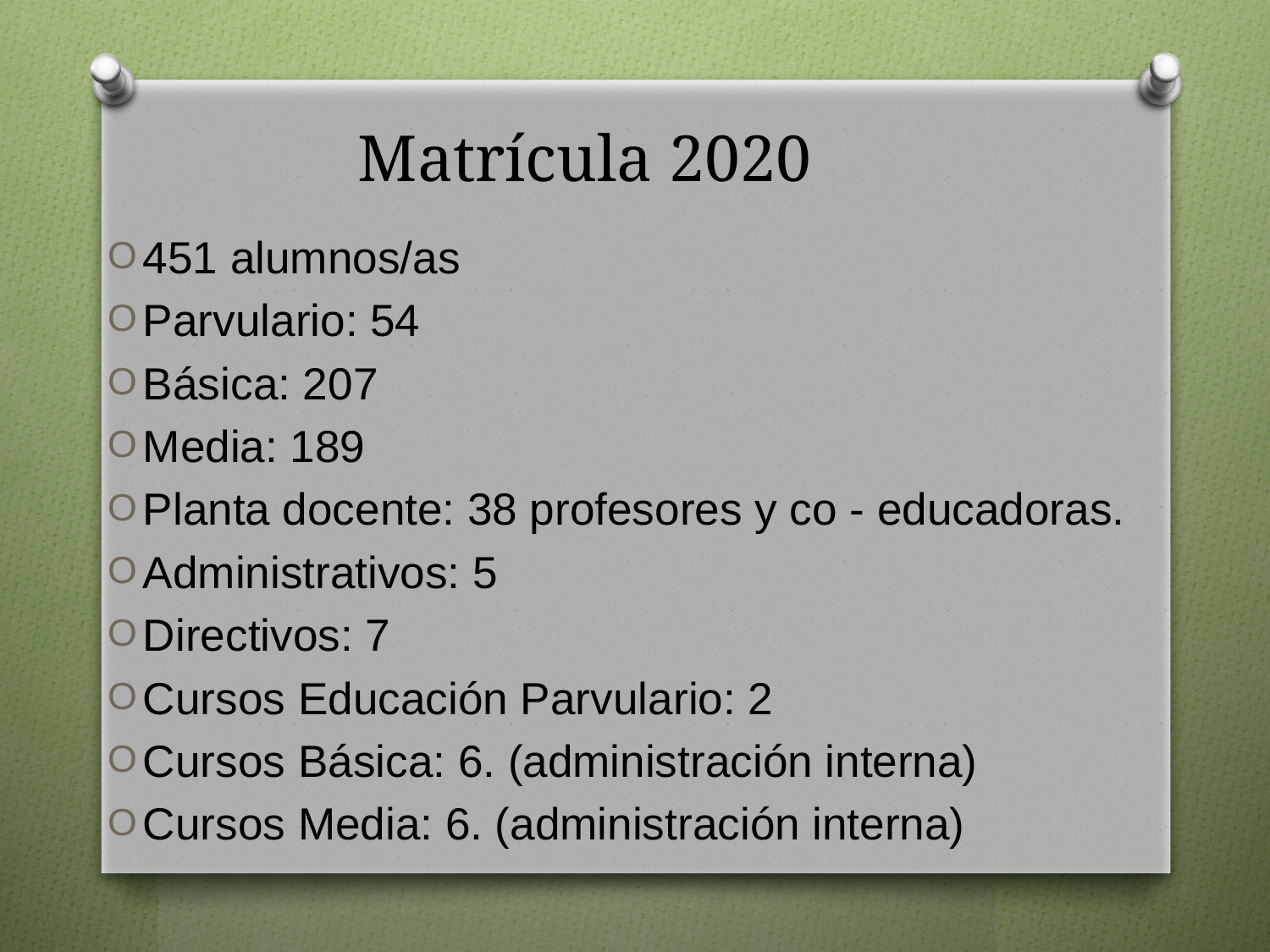

# Matrícula 2020
451 alumnos/as
Parvulario: 54
Básica: 207
Media: 189
Planta docente: 38 profesores y co - educadoras.
Administrativos: 5
Directivos: 7
Cursos Educación Parvulario: 2
Cursos Básica: 6. (administración interna)
Cursos Media: 6. (administración interna)